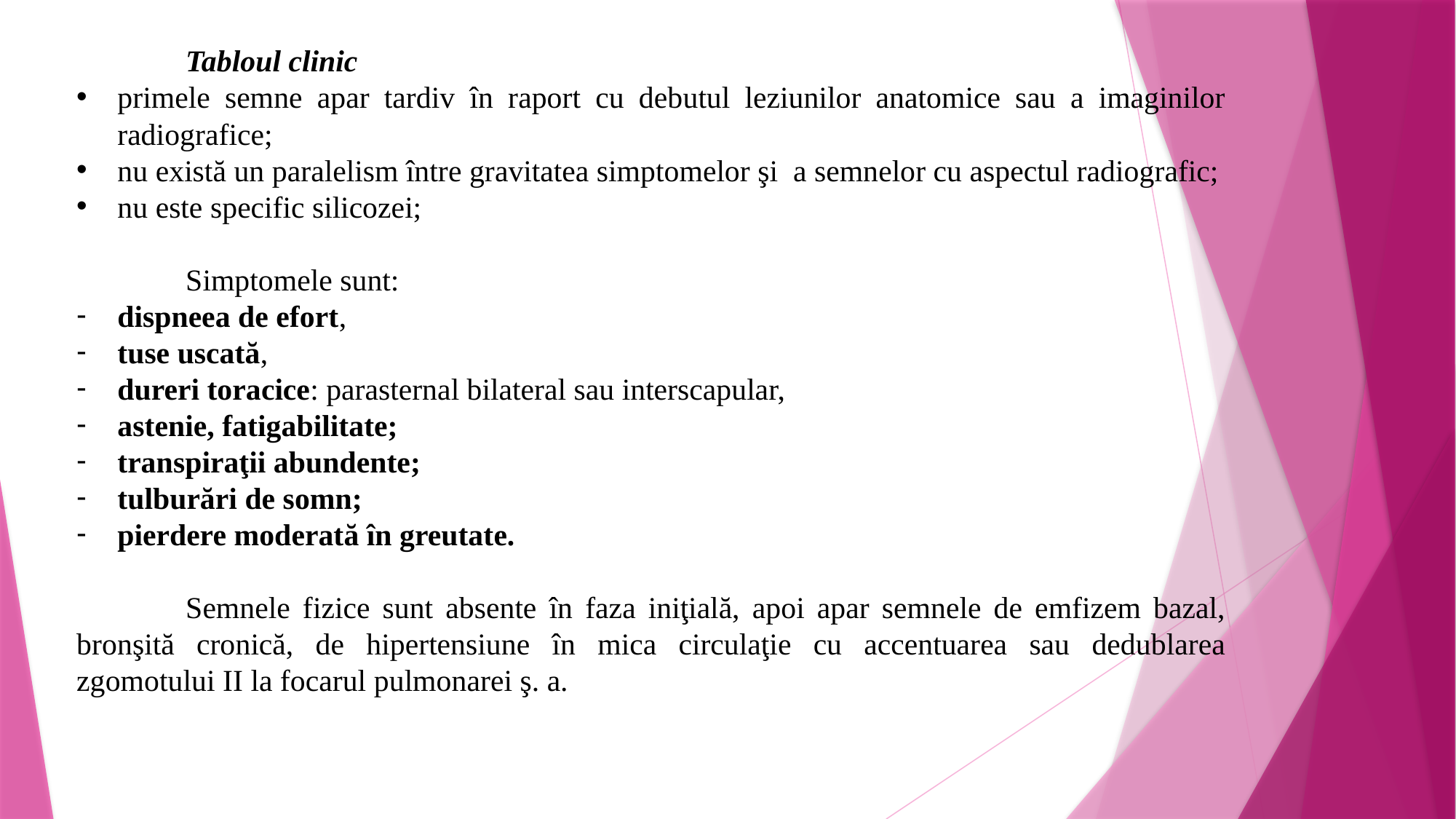

Tabloul clinic
primele semne apar tardiv în raport cu debutul leziunilor anatomice sau a imaginilor radiografice;
nu există un paralelism între gravitatea simptomelor şi  a semnelor cu aspectul radiografic;
nu este specific silicozei;

	Simptomele sunt:
dispneea de efort,
tuse uscată,
dureri toracice: parasternal bilateral sau interscapular,
astenie, fatigabilitate;
transpiraţii abundente;
tulburări de somn;
pierdere moderată în greutate.

	Semnele fizice sunt absente în faza iniţială, apoi apar semnele de emfizem bazal, bronşită cronică, de hipertensiune în mica circulaţie cu accentuarea sau dedublarea zgomotului II la focarul pulmonarei ş. a.